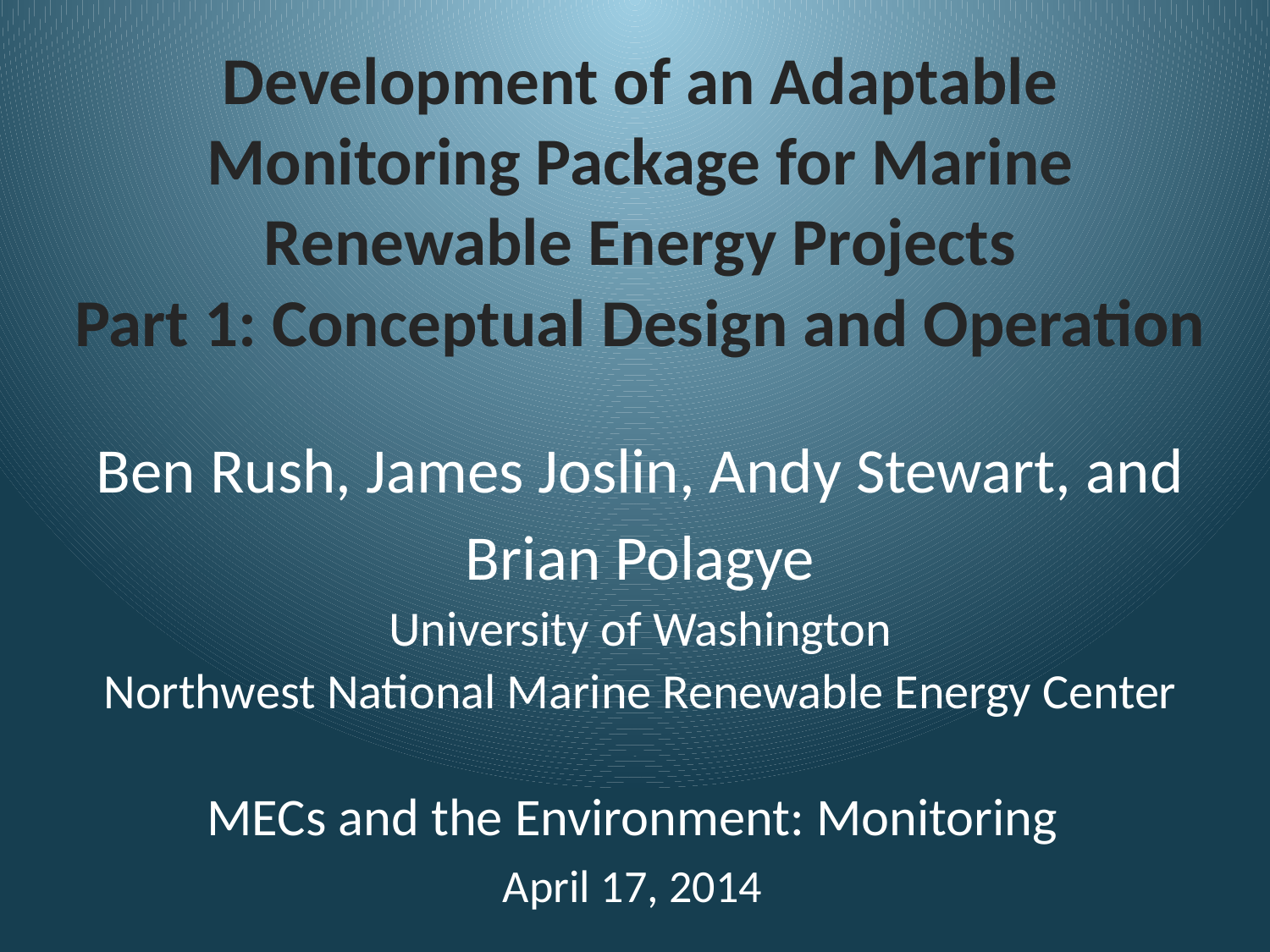

Development of an Adaptable Monitoring Package for Marine Renewable Energy Projects
Part 1: Conceptual Design and Operation
Ben Rush, James Joslin, Andy Stewart, and Brian Polagye
University of Washington
Northwest National Marine Renewable Energy Center

MECs and the Environment: Monitoring
April 17, 2014